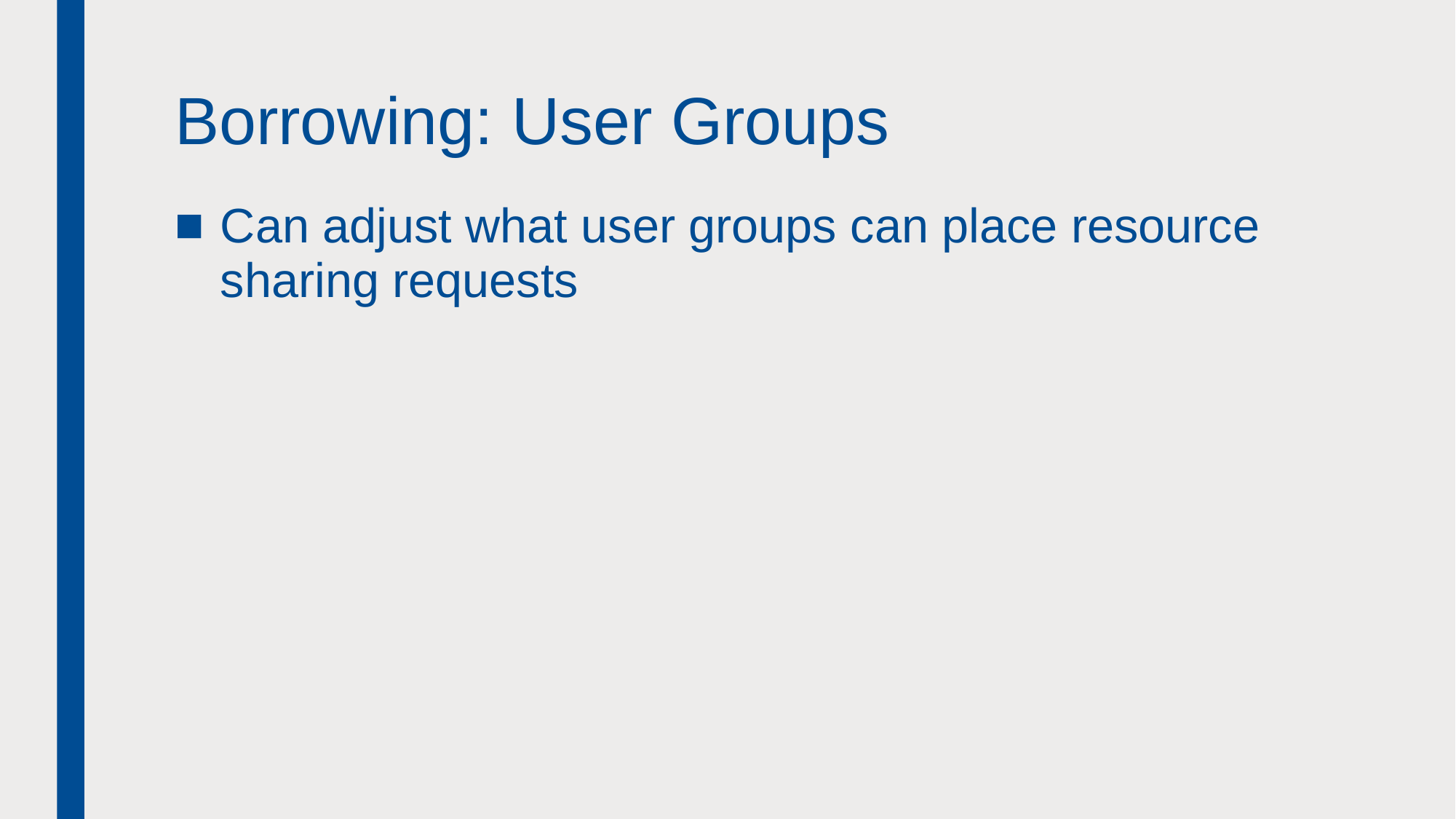

# Borrowing: User Groups
Can adjust what user groups can place resource sharing requests